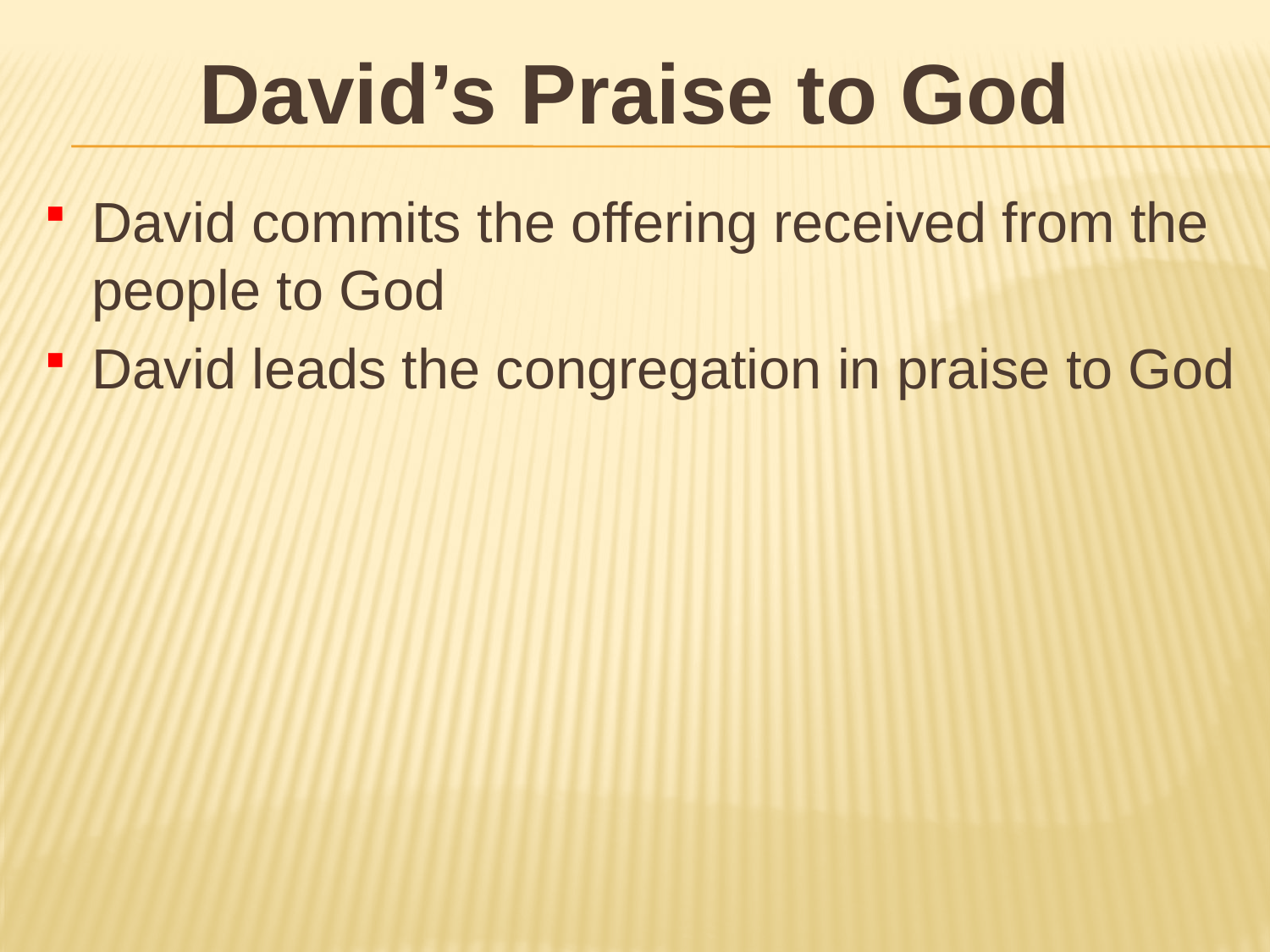

# David’s Praise to God
David commits the offering received from the people to God
David leads the congregation in praise to God